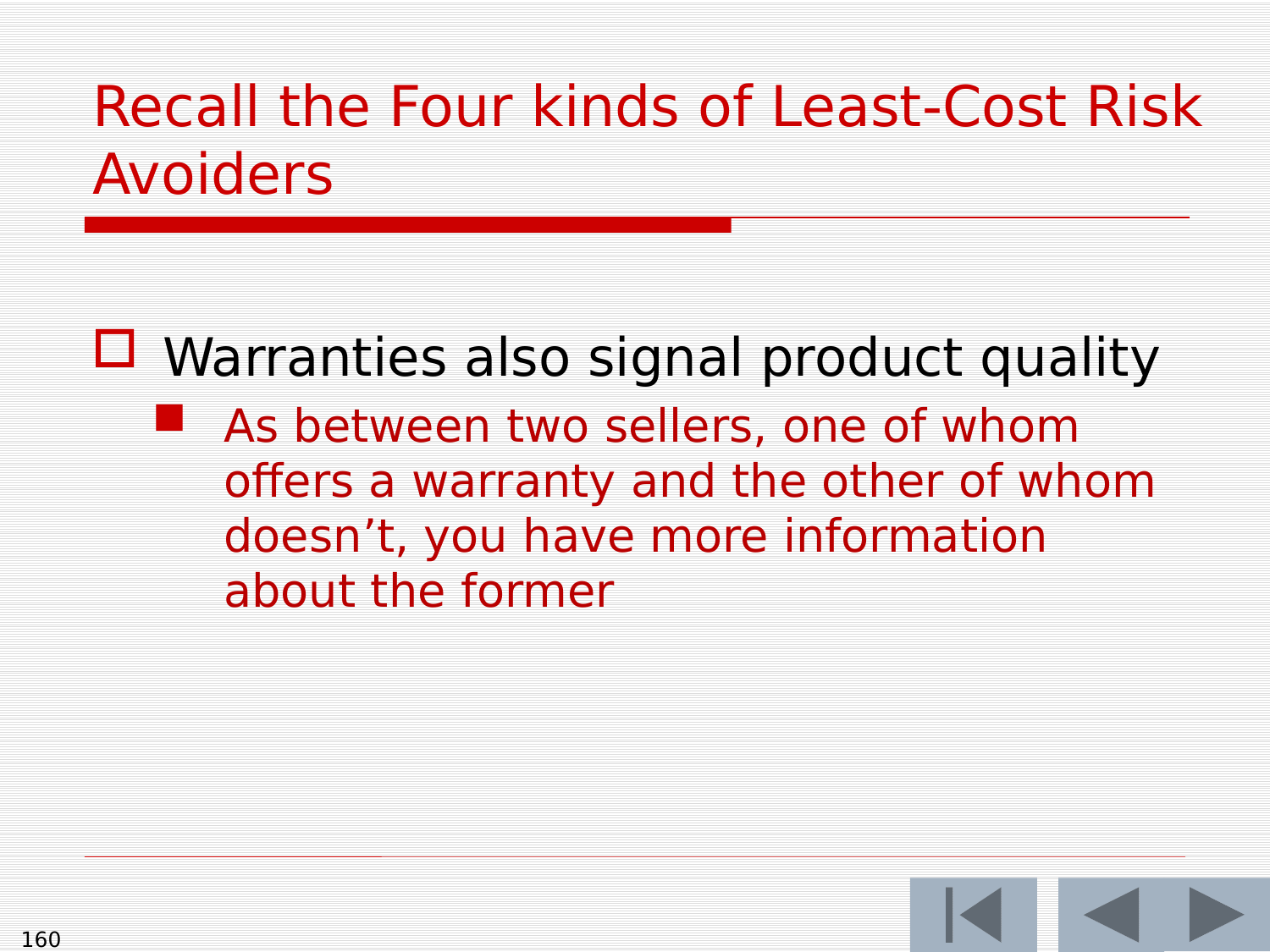

# Recall the Four kinds of Least-Cost Risk Avoiders

Warranties also signal product quality
As between two sellers, one of whom offers a warranty and the other of whom doesn’t, you have more information about the former
160